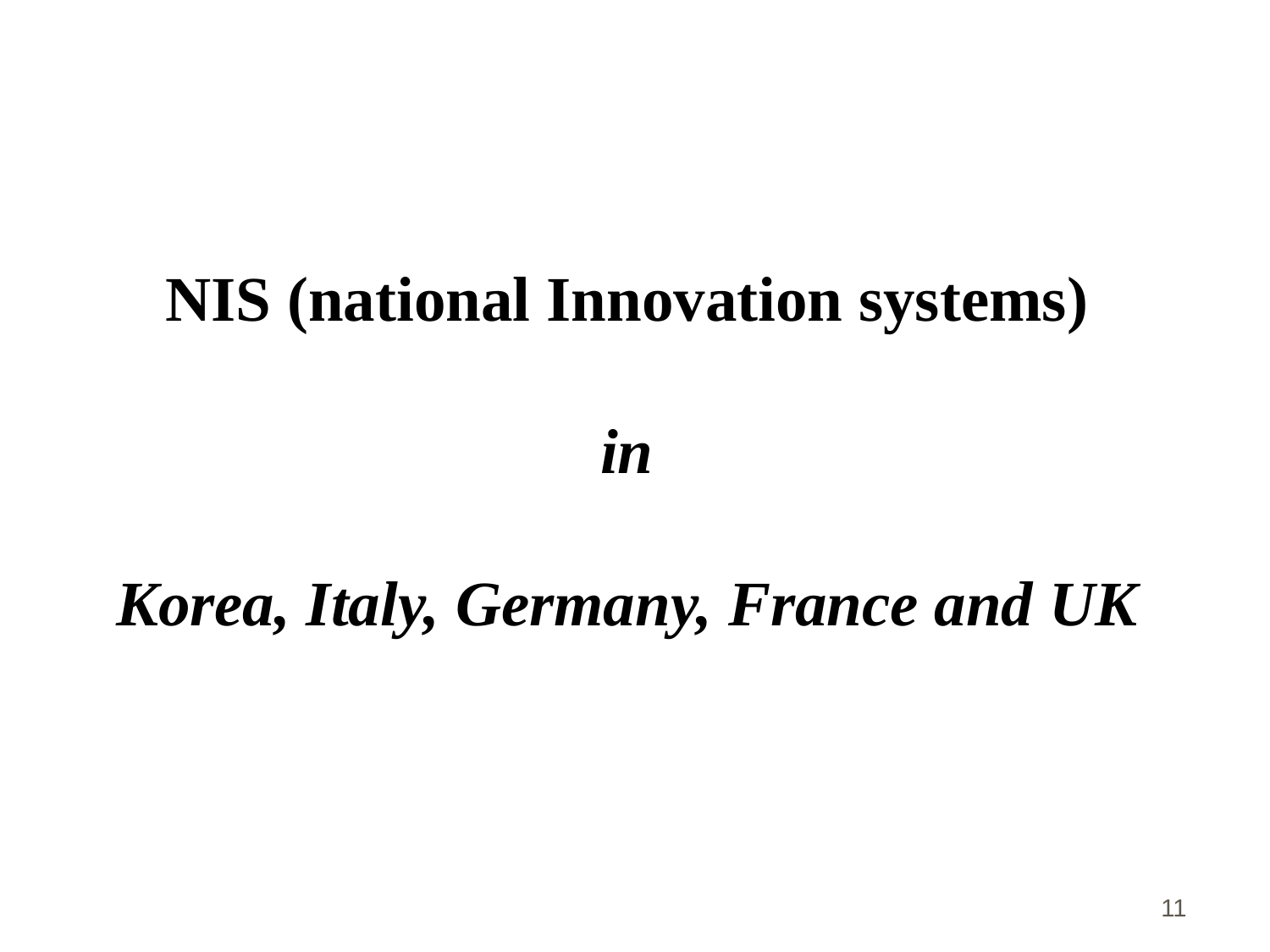

NIS (national Innovation systems)

in

Korea, Italy, Germany, France and UK

11